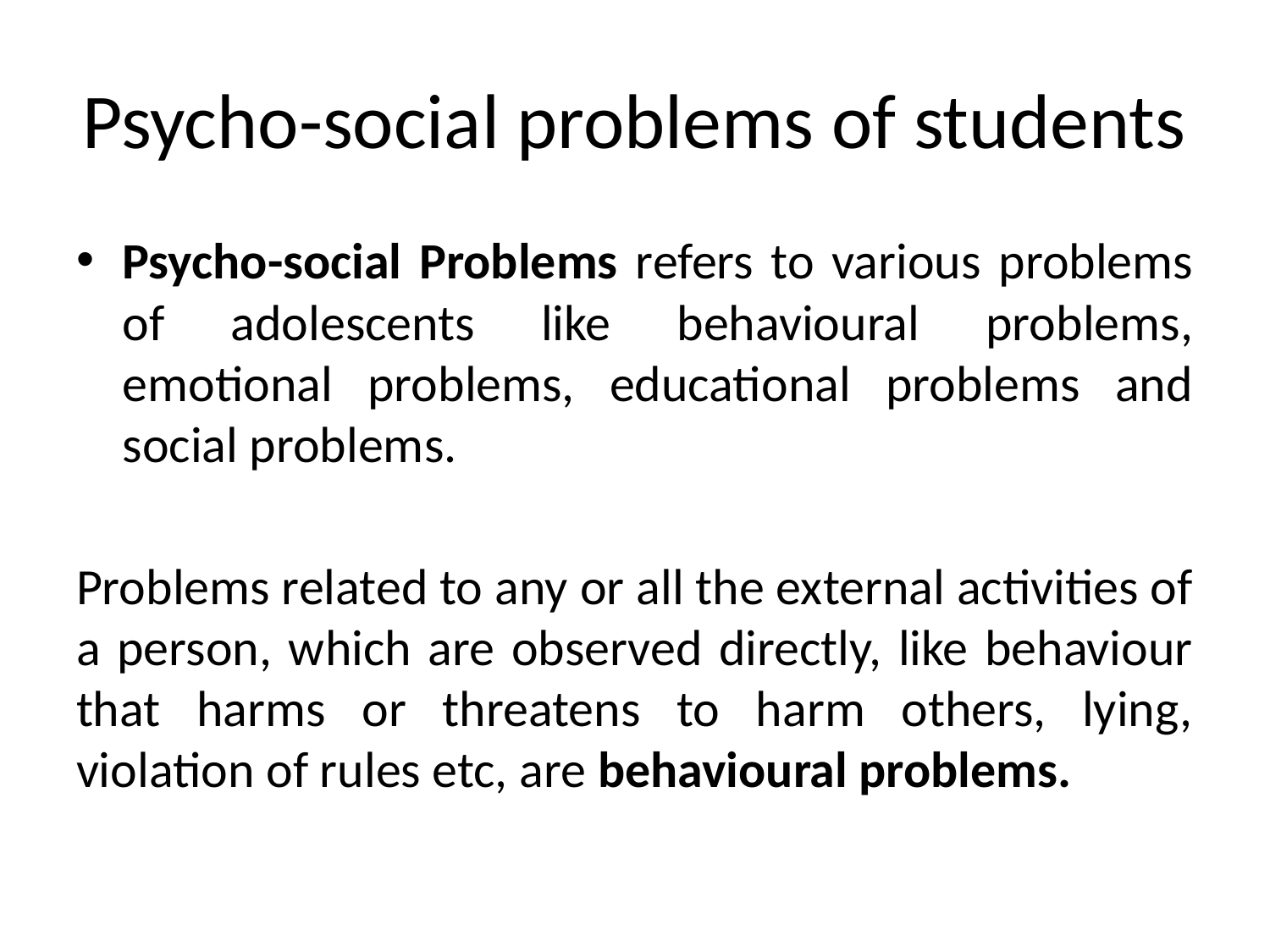

# Psycho-social problems of students
Psycho-social Problems refers to various problems of adolescents like behavioural problems, emotional problems, educational problems and social problems.

Problems related to any or all the external activities of a person, which are observed directly, like behaviour that harms or threatens to harm others, lying, violation of rules etc, are behavioural problems.